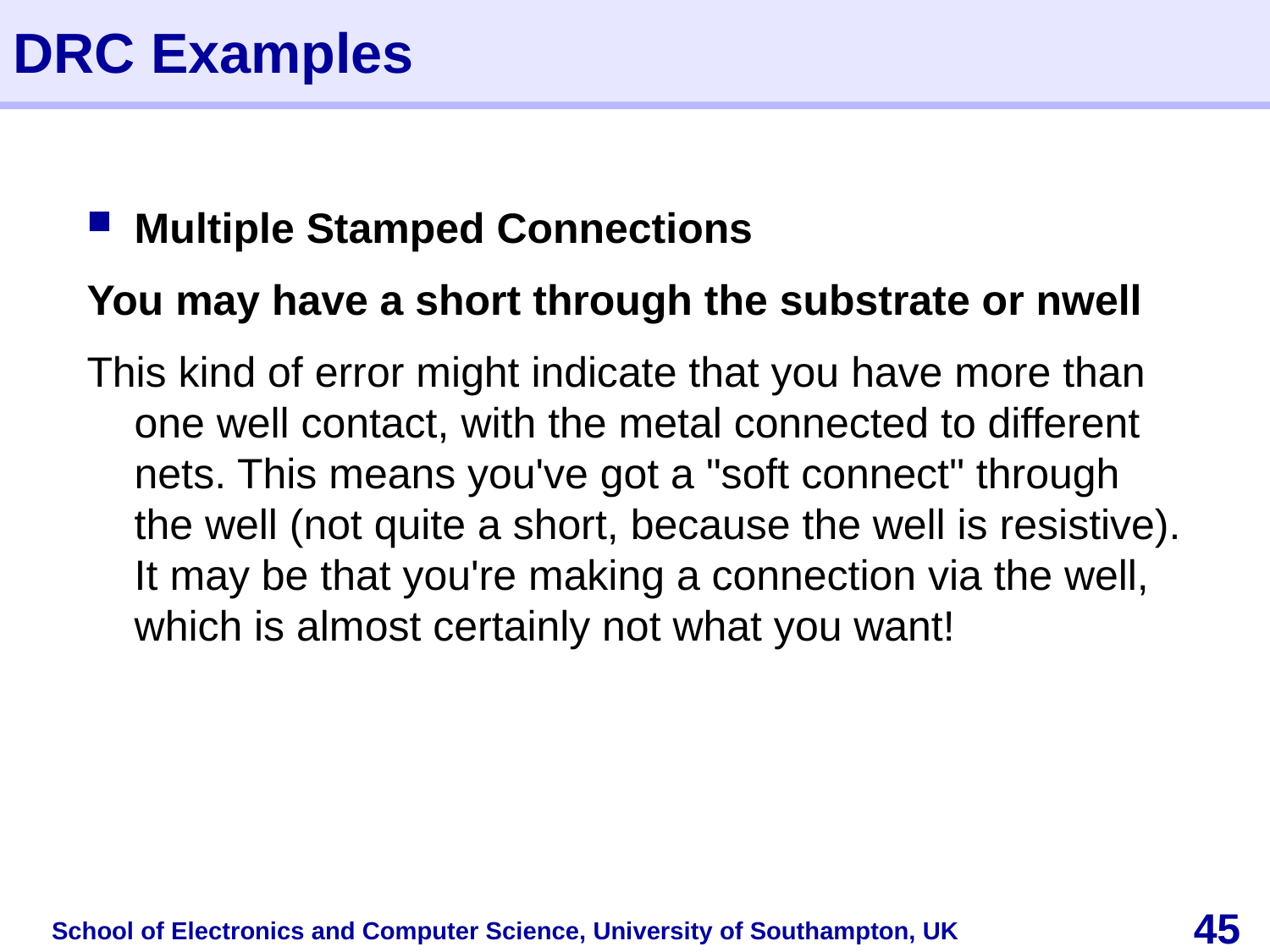

# DRC Examples
Multiple Stamped Connections
You may have a short through the substrate or nwell
This kind of error might indicate that you have more than one well contact, with the metal connected to different nets. This means you've got a "soft connect" through the well (not quite a short, because the well is resistive). It may be that you're making a connection via the well, which is almost certainly not what you want!